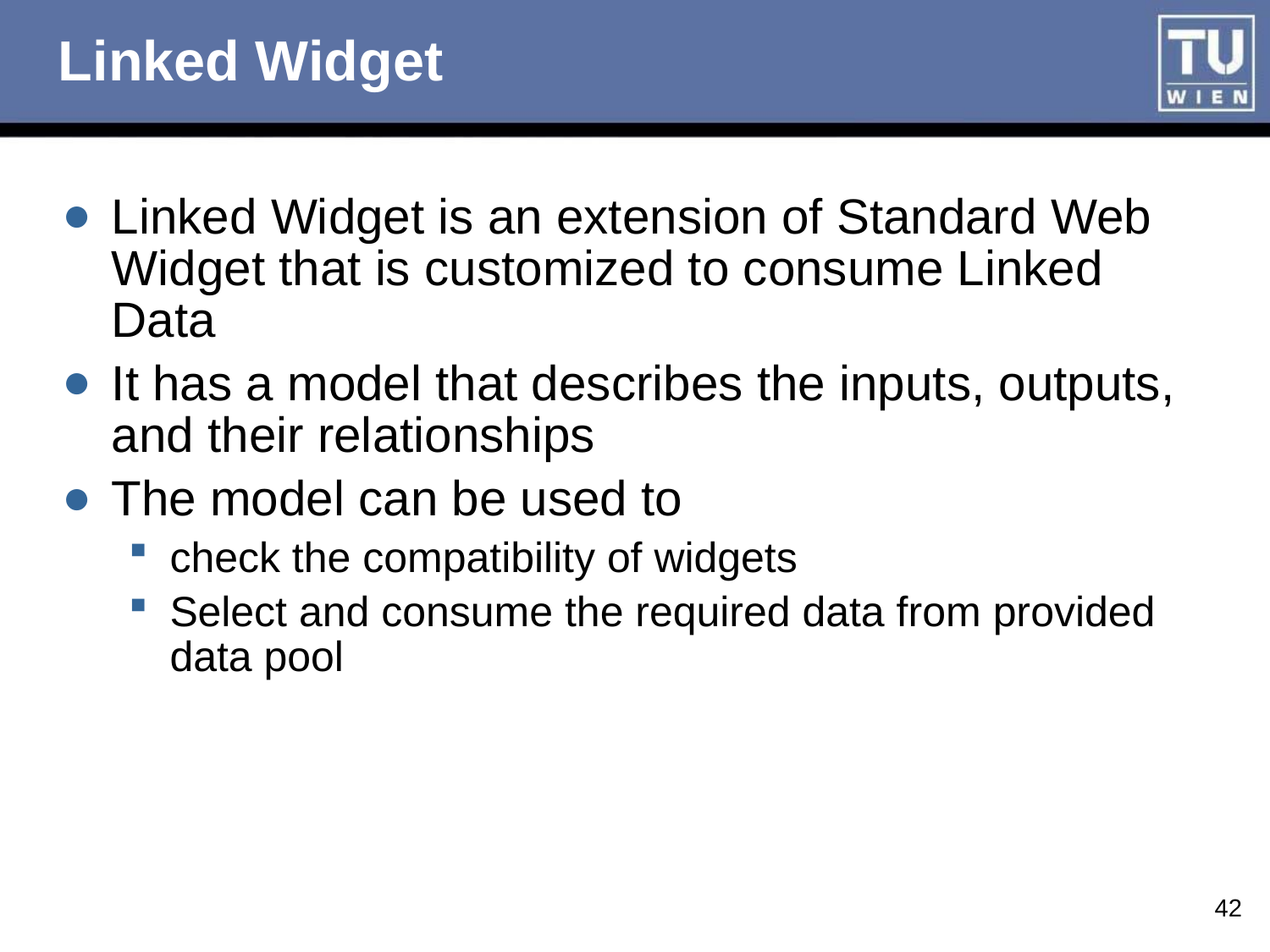

# Linked Widget
Linked Widget is an extension of Standard Web Widget that is customized to consume Linked Data
It has a model that describes the inputs, outputs, and their relationships
The model can be used to
check the compatibility of widgets
Select and consume the required data from provided data pool
42